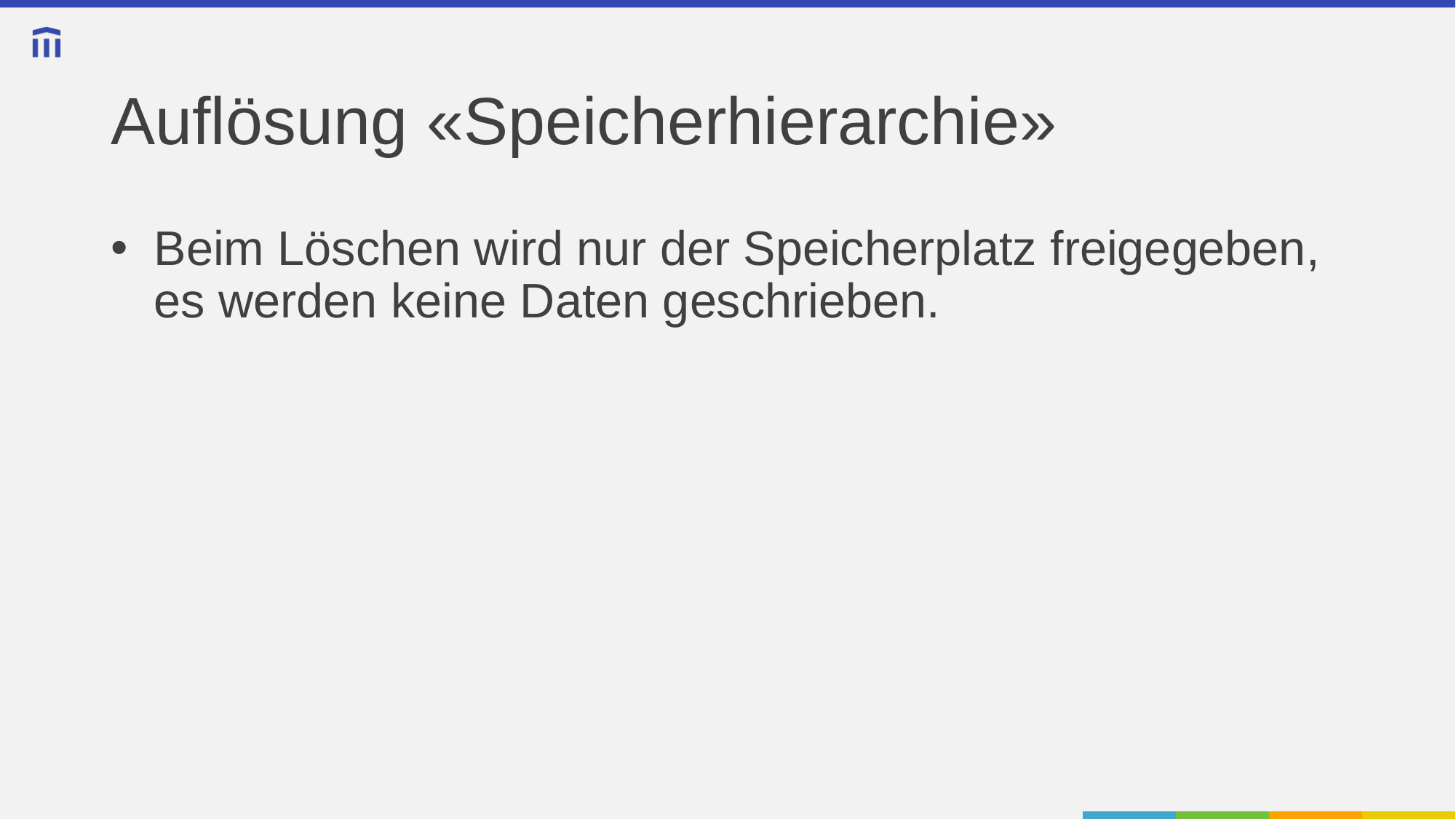

# Auflösung «Speicherhierarchie»
Beim Löschen wird nur der Speicherplatz freigegeben, es werden keine Daten geschrieben.